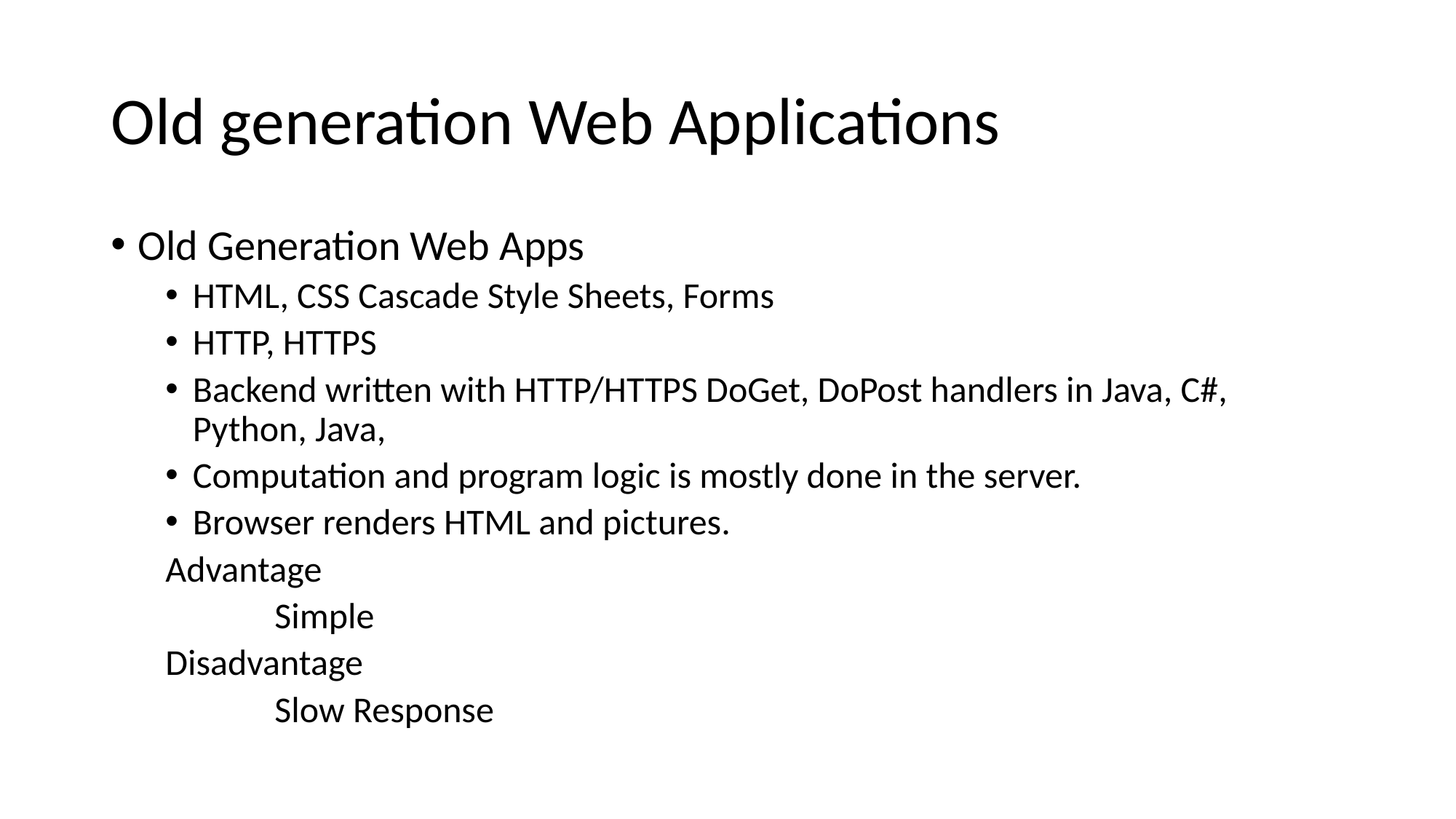

# Old generation Web Applications
Old Generation Web Apps
HTML, CSS Cascade Style Sheets, Forms
HTTP, HTTPS
Backend written with HTTP/HTTPS DoGet, DoPost handlers in Java, C#, Python, Java,
Computation and program logic is mostly done in the server.
Browser renders HTML and pictures.
Advantage
	Simple
Disadvantage
	Slow Response